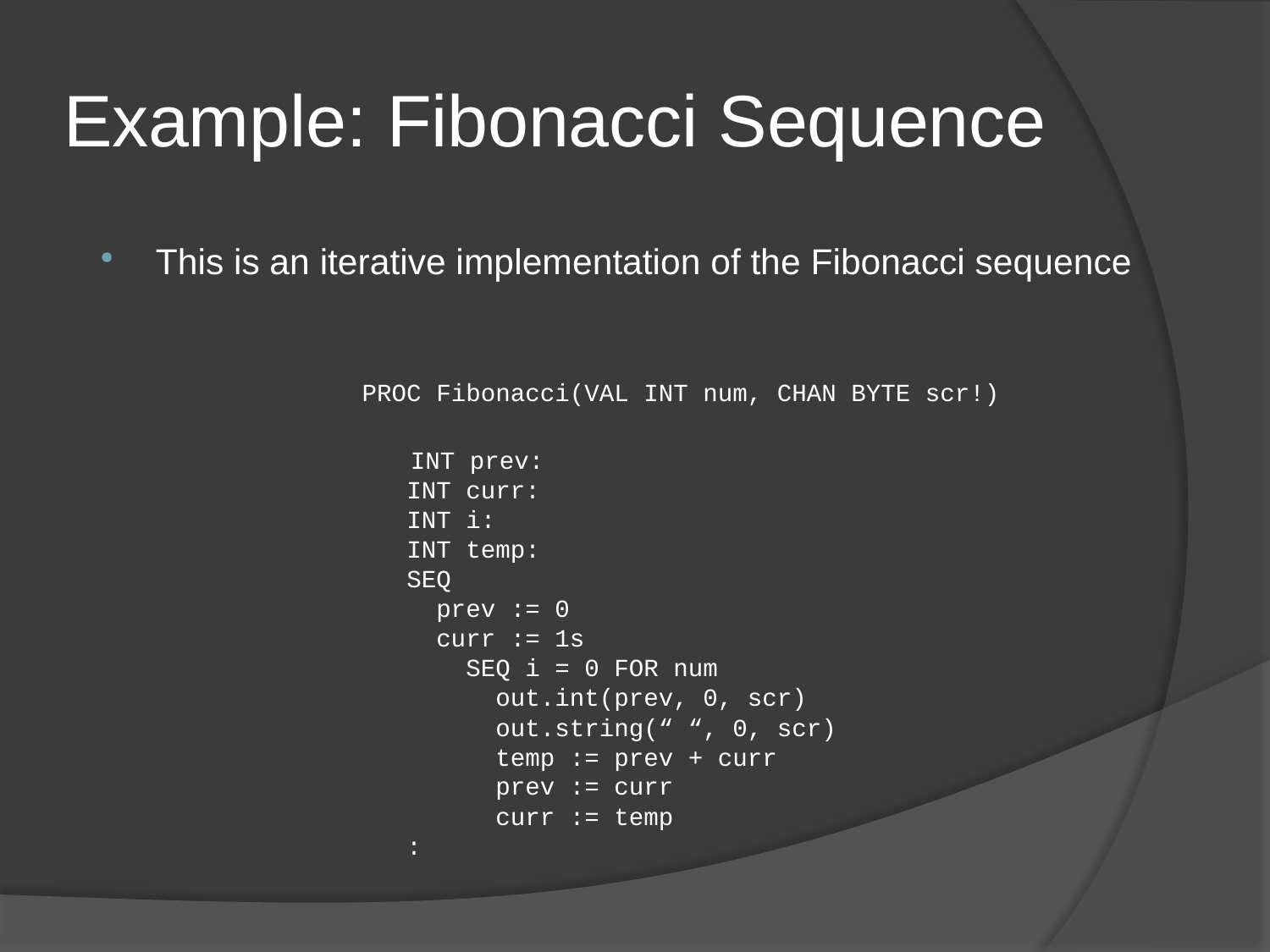

Example: Fibonacci Sequence
This is an iterative implementation of the Fibonacci sequence
  PROC Fibonacci(VAL INT num, CHAN BYTE scr!)
    INT prev:
INT curr:
INT i:
INT temp:
SEQ
  prev := 0
  curr := 1s
    SEQ i = 0 FOR num
      out.int(prev, 0, scr)
      out.string(“ “, 0, scr)
      temp := prev + curr
      prev := curr
      curr := temp
: